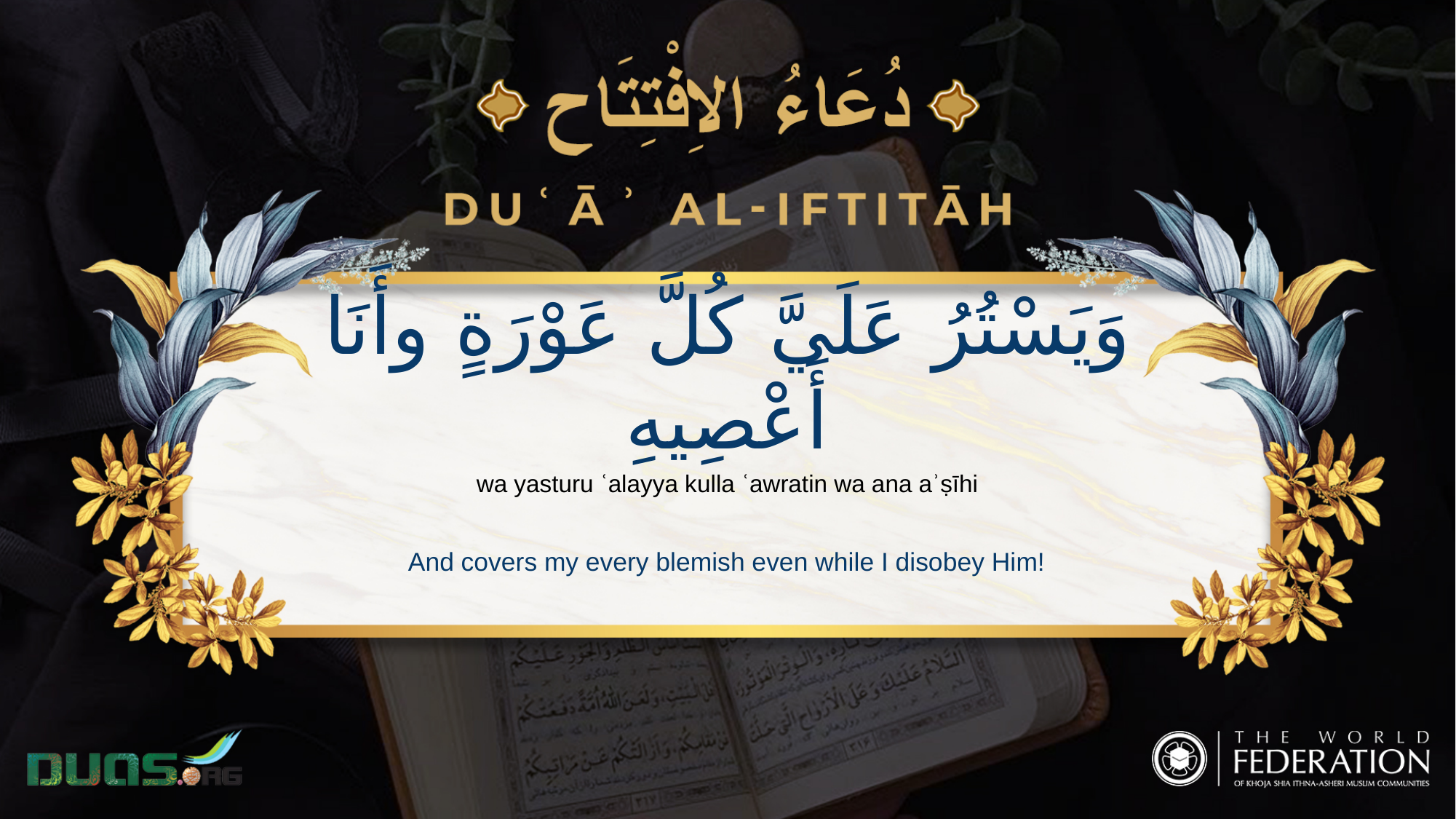

وَيَسْتُرُ عَلَيَّ كُلَّ عَوْرَةٍ وأَنَا أَعْصِيهِ
wa yasturu ʿalayya kulla ʿawratin wa ana aʾṣīhi
And covers my every blemish even while I disobey Him!